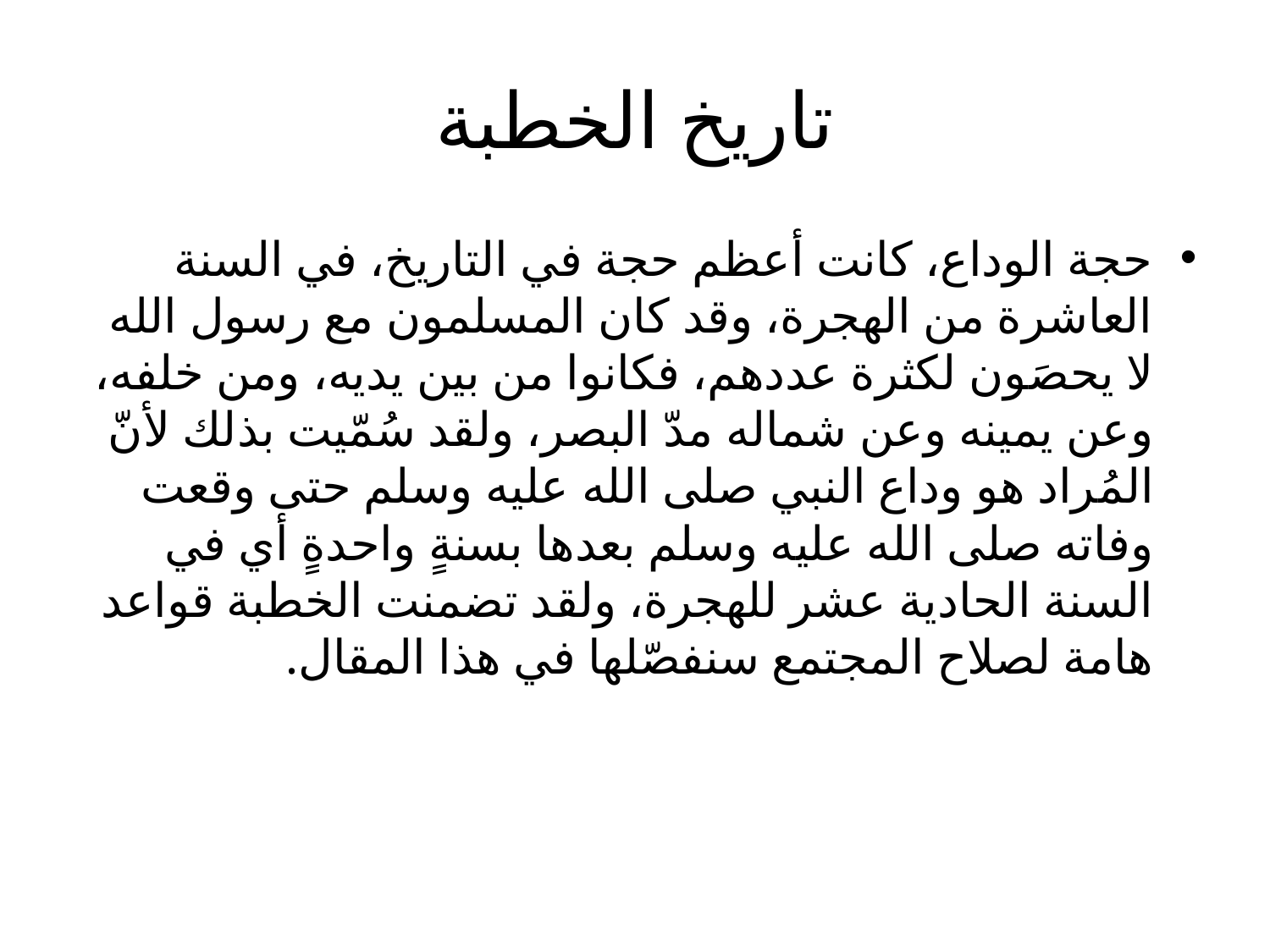

# تاريخ الخطبة
حجة الوداع، كانت أعظم حجة في التاريخ، في السنة العاشرة من الهجرة، وقد كان المسلمون مع رسول الله لا يحصَون لكثرة عددهم، فكانوا من بين يديه، ومن خلفه، وعن يمينه وعن شماله مدّ البصر، ولقد سُمّيت بذلك لأنّ المُراد هو وداع النبي صلى الله عليه وسلم حتى وقعت وفاته صلى الله عليه وسلم بعدها بسنةٍ واحدةٍ أي في السنة الحادية عشر للهجرة، ولقد تضمنت الخطبة قواعد هامة لصلاح المجتمع سنفصّلها في هذا المقال.